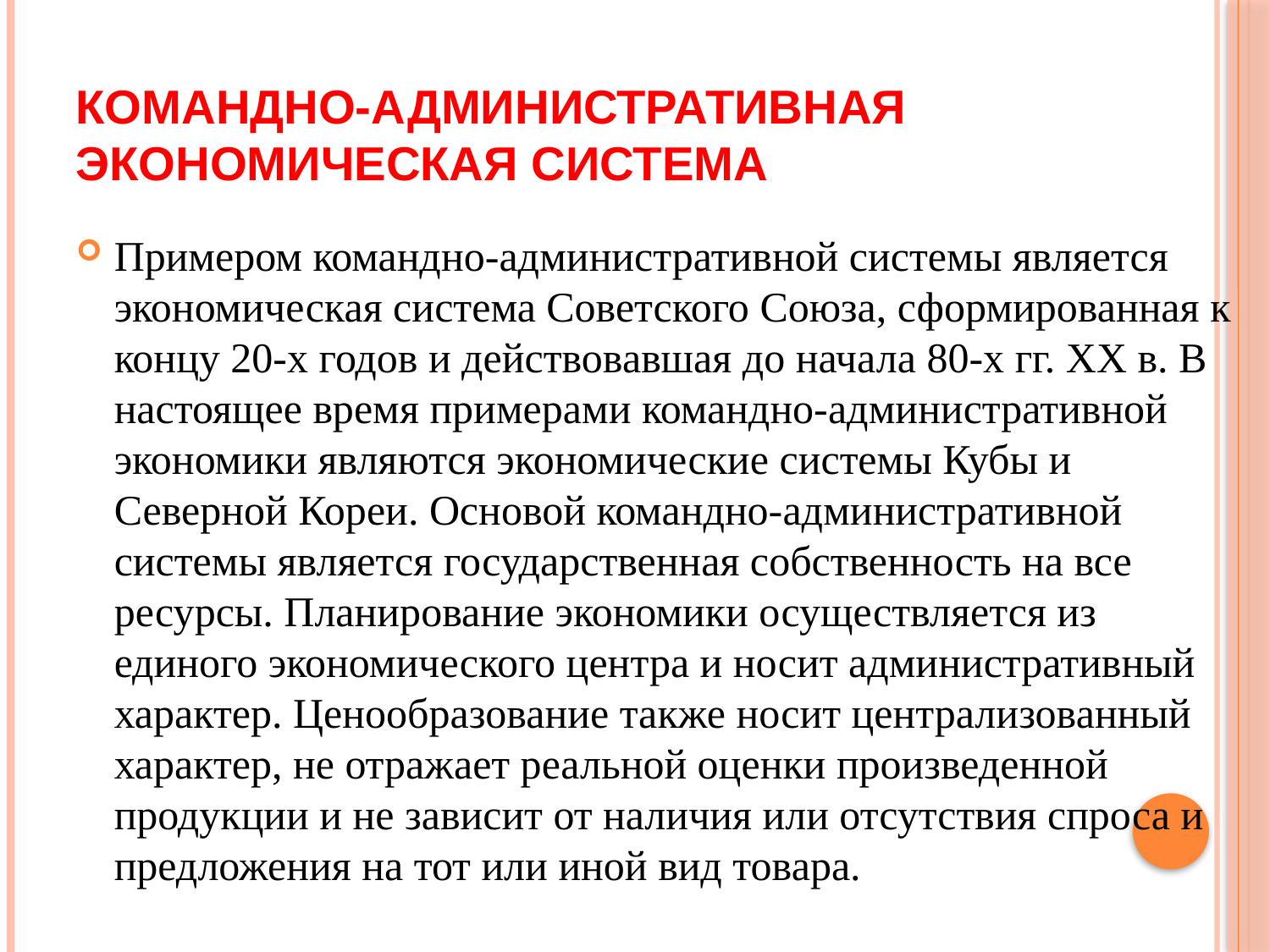

# командно-административная экономическая система
Примером командно-административной системы является экономическая система Советского Союза, сформированная к концу 20-х годов и действовавшая до начала 80-х гг. XX в. В настоящее время примерами командно-административной экономики являются экономические системы Кубы и Северной Кореи. Основой командно-административной системы является государственная собственность на все ресурсы. Планирование экономики осуществляется из единого экономического центра и носит административный характер. Ценообразование также носит централизованный характер, не отражает реальной оценки произведенной продукции и не зависит от наличия или отсутствия спроса и предложения на тот или иной вид товара.